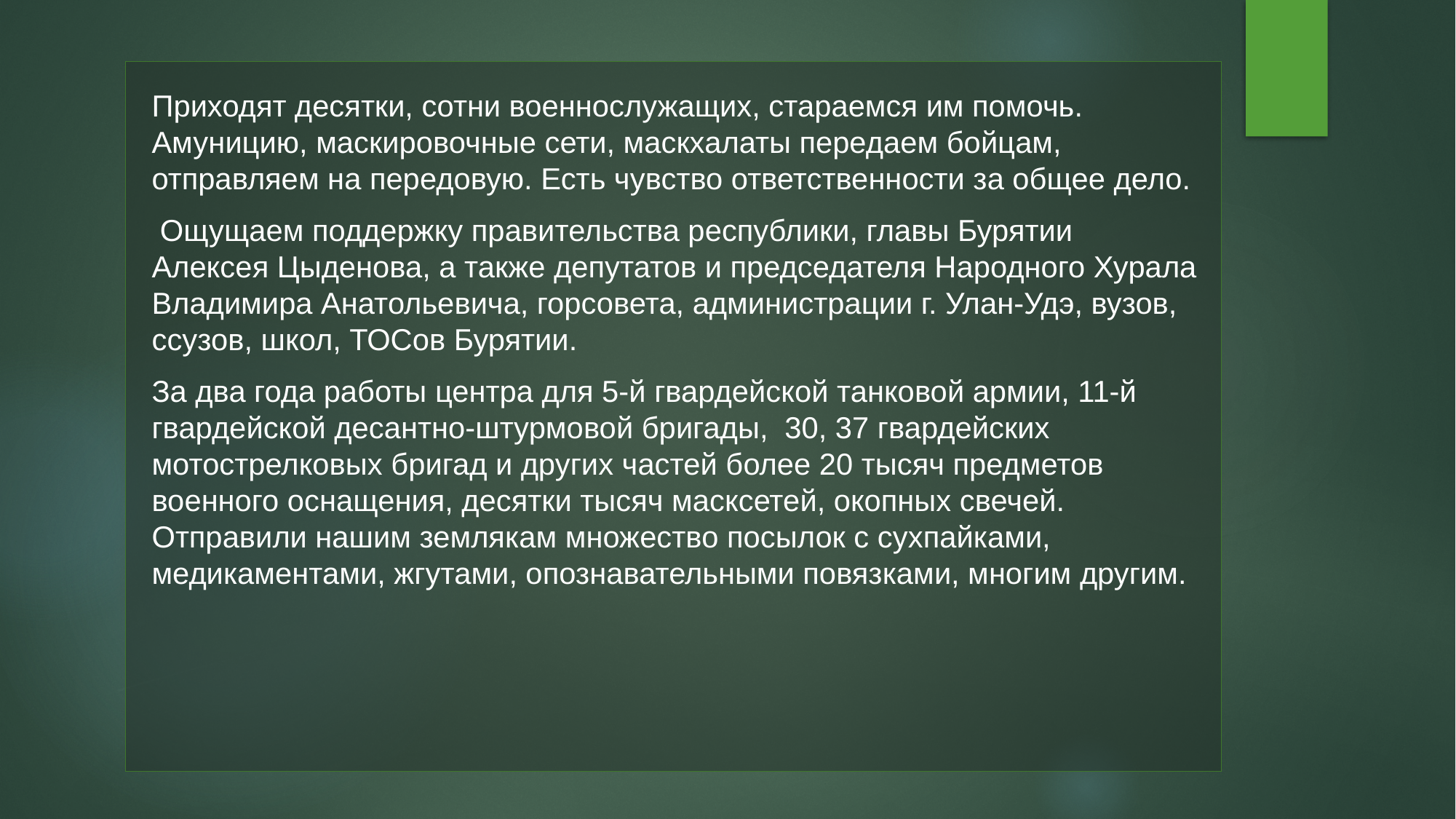

Приходят десятки, сотни военнослужащих, стараемся им помочь. Амуницию, маскировочные сети, маскхалаты передаем бойцам, отправляем на передовую. Есть чувство ответственности за общее дело.
 Ощущаем поддержку правительства республики, главы Бурятии Алексея Цыденова, а также депутатов и председателя Народного Хурала Владимира Анатольевича, горсовета, администрации г. Улан-Удэ, вузов, ссузов, школ, ТОСов Бурятии.
За два года работы центра для 5-й гвардейской танковой армии, 11-й гвардейской десантно-штурмовой бригады,  30, 37 гвардейских мотострелковых бригад и других частей более 20 тысяч предметов военного оснащения, десятки тысяч масксетей, окопных свечей. Отправили нашим землякам множество посылок с сухпайками, медикаментами, жгутами, опознавательными повязками, многим другим.